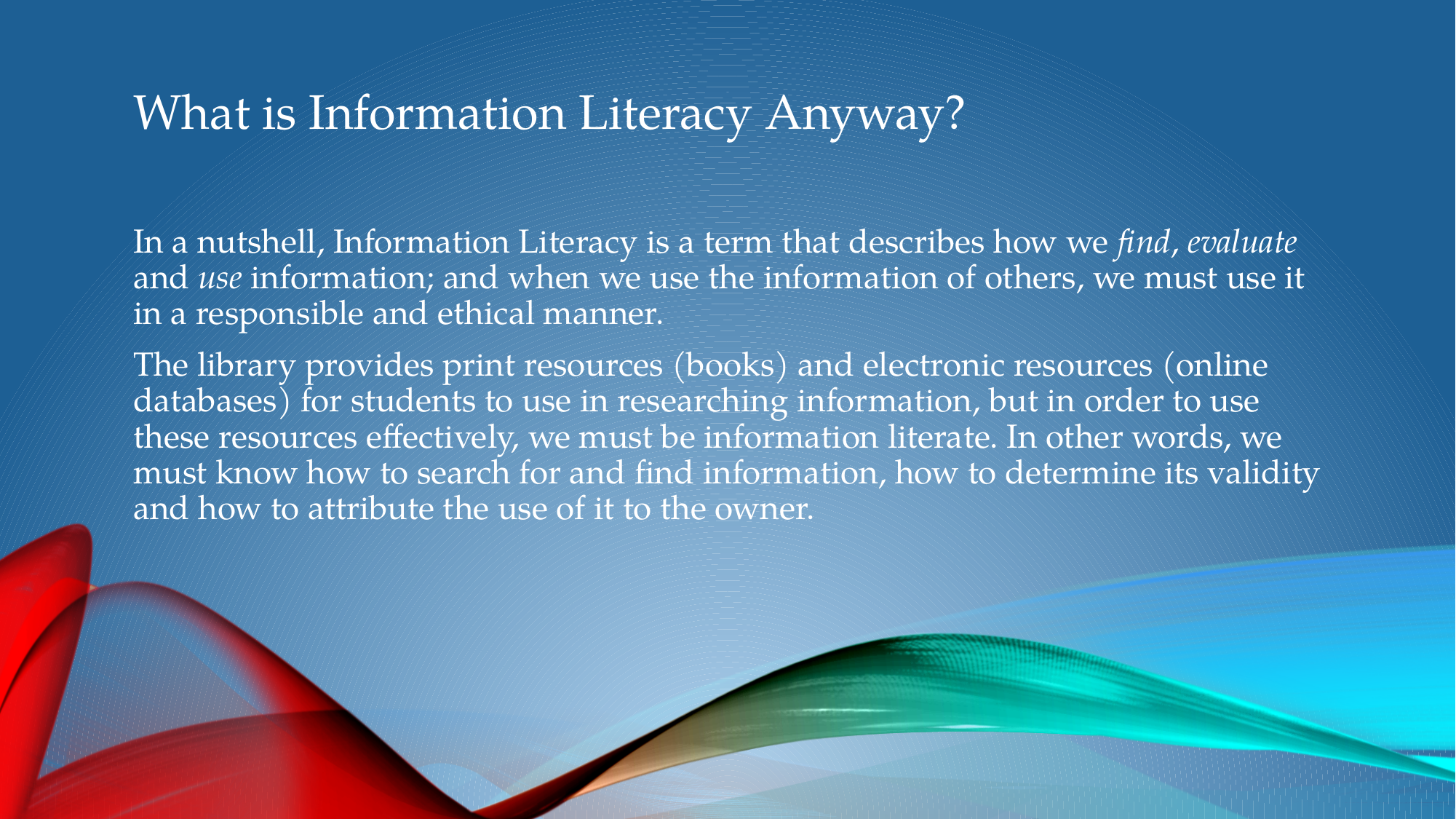

# What is Information Literacy Anyway?
In a nutshell, Information Literacy is a term that describes how we find, evaluate and use information; and when we use the information of others, we must use it in a responsible and ethical manner.
The library provides print resources (books) and electronic resources (online databases) for students to use in researching information, but in order to use these resources effectively, we must be information literate. In other words, we must know how to search for and find information, how to determine its validity and how to attribute the use of it to the owner.